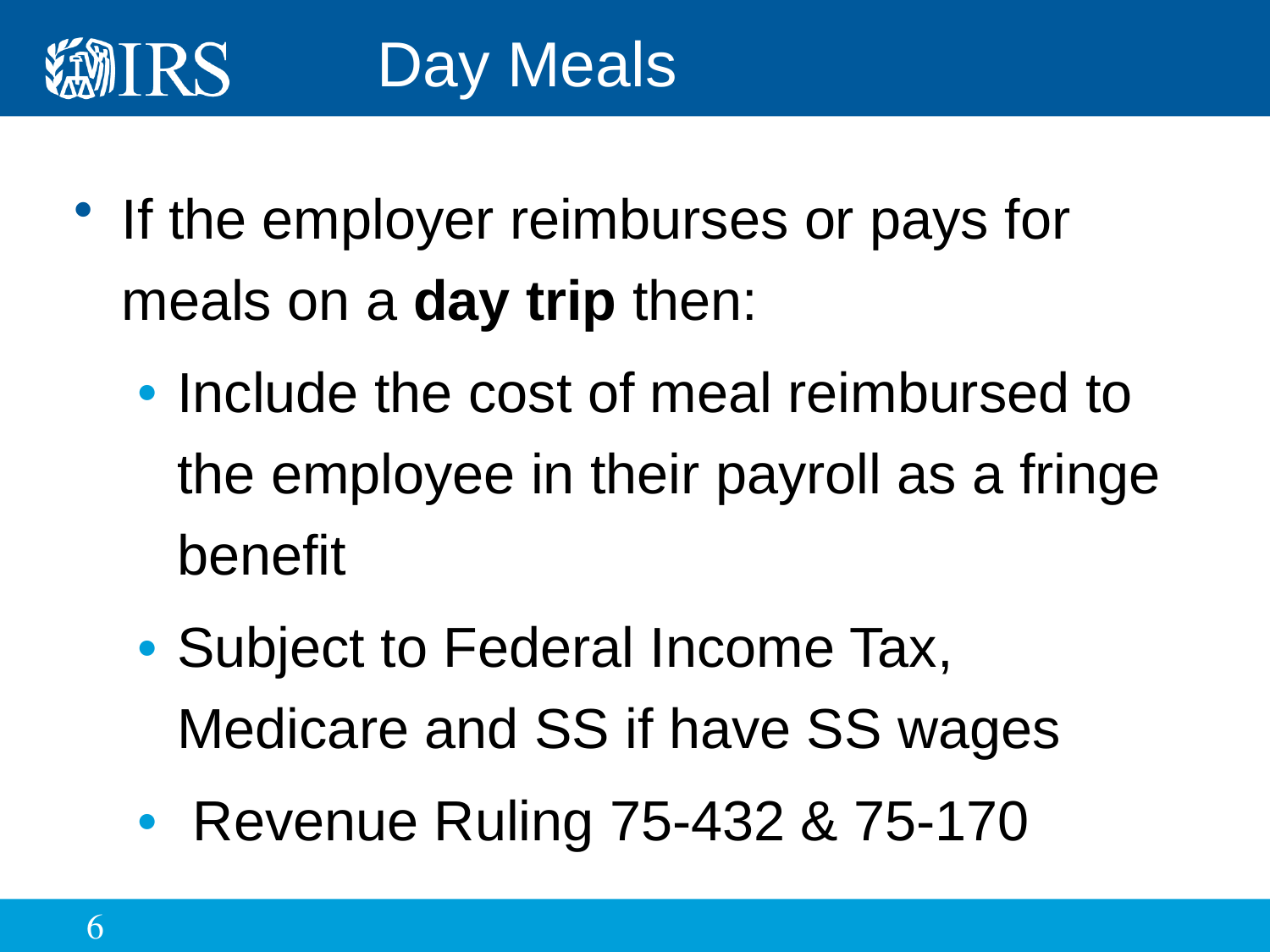

# Day Meals
If the employer reimburses or pays for meals on a day trip then:
Include the cost of meal reimbursed to the employee in their payroll as a fringe benefit
Subject to Federal Income Tax, Medicare and SS if have SS wages
 Revenue Ruling 75-432 & 75-170
6